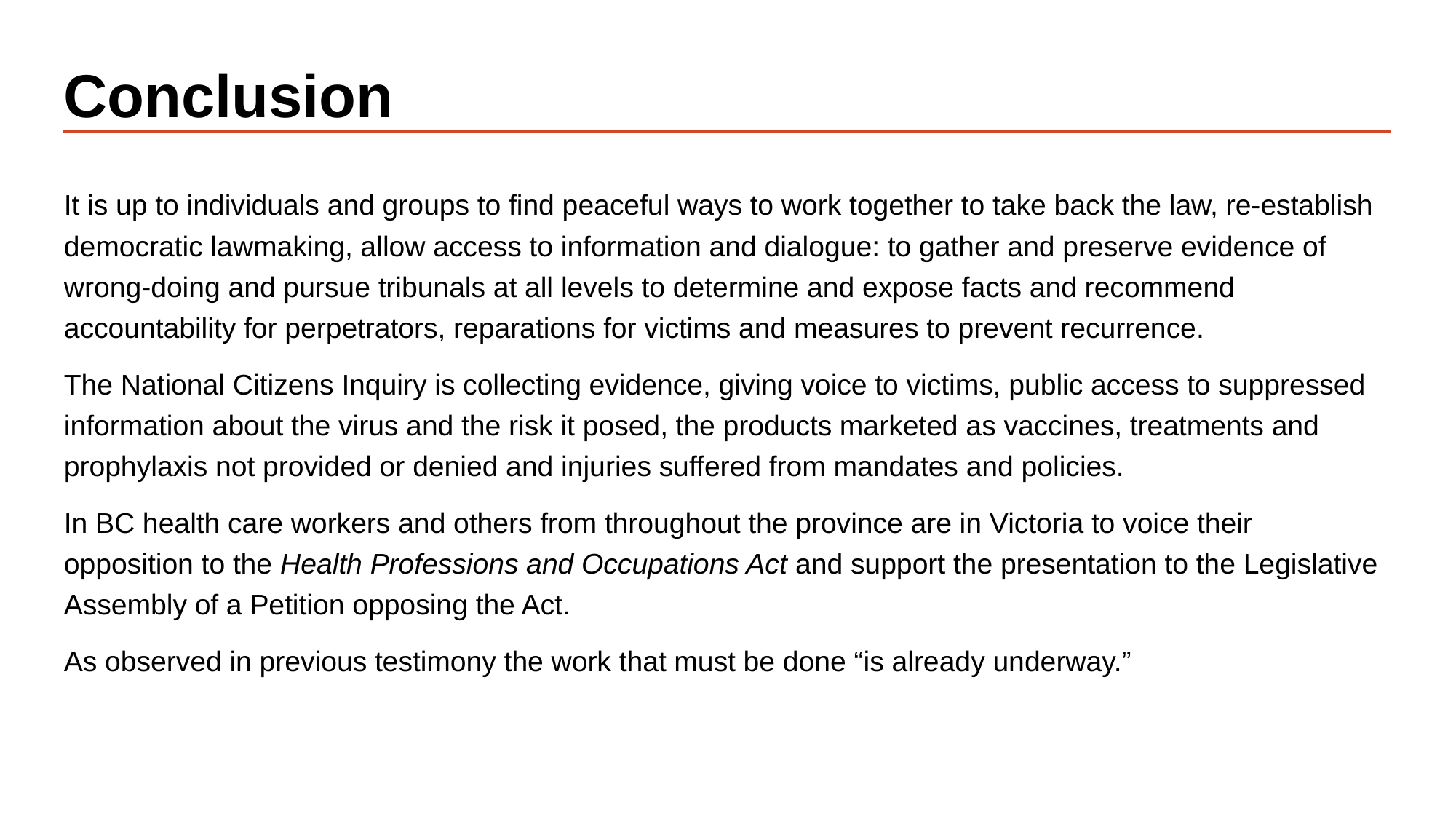

# Conclusion
It is up to individuals and groups to find peaceful ways to work together to take back the law, re-establish democratic lawmaking, allow access to information and dialogue: to gather and preserve evidence of wrong-doing and pursue tribunals at all levels to determine and expose facts and recommend accountability for perpetrators, reparations for victims and measures to prevent recurrence.
The National Citizens Inquiry is collecting evidence, giving voice to victims, public access to suppressed information about the virus and the risk it posed, the products marketed as vaccines, treatments and prophylaxis not provided or denied and injuries suffered from mandates and policies.
In BC health care workers and others from throughout the province are in Victoria to voice their opposition to the Health Professions and Occupations Act and support the presentation to the Legislative Assembly of a Petition opposing the Act.
As observed in previous testimony the work that must be done “is already underway.”